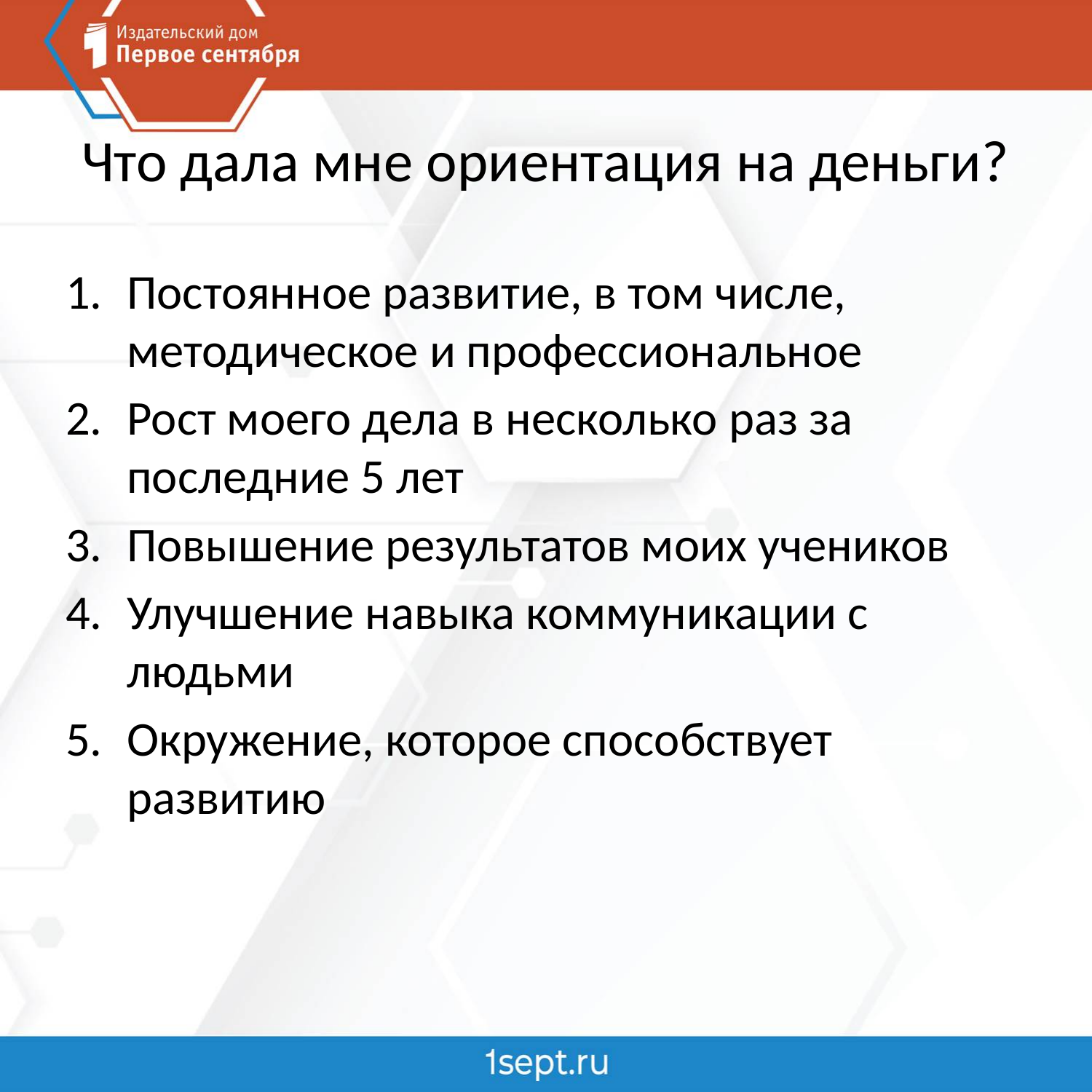

# Что дала мне ориентация на деньги?
Постоянное развитие, в том числе, методическое и профессиональное
Рост моего дела в несколько раз за последние 5 лет
Повышение результатов моих учеников
Улучшение навыка коммуникации с людьми
Окружение, которое способствует развитию